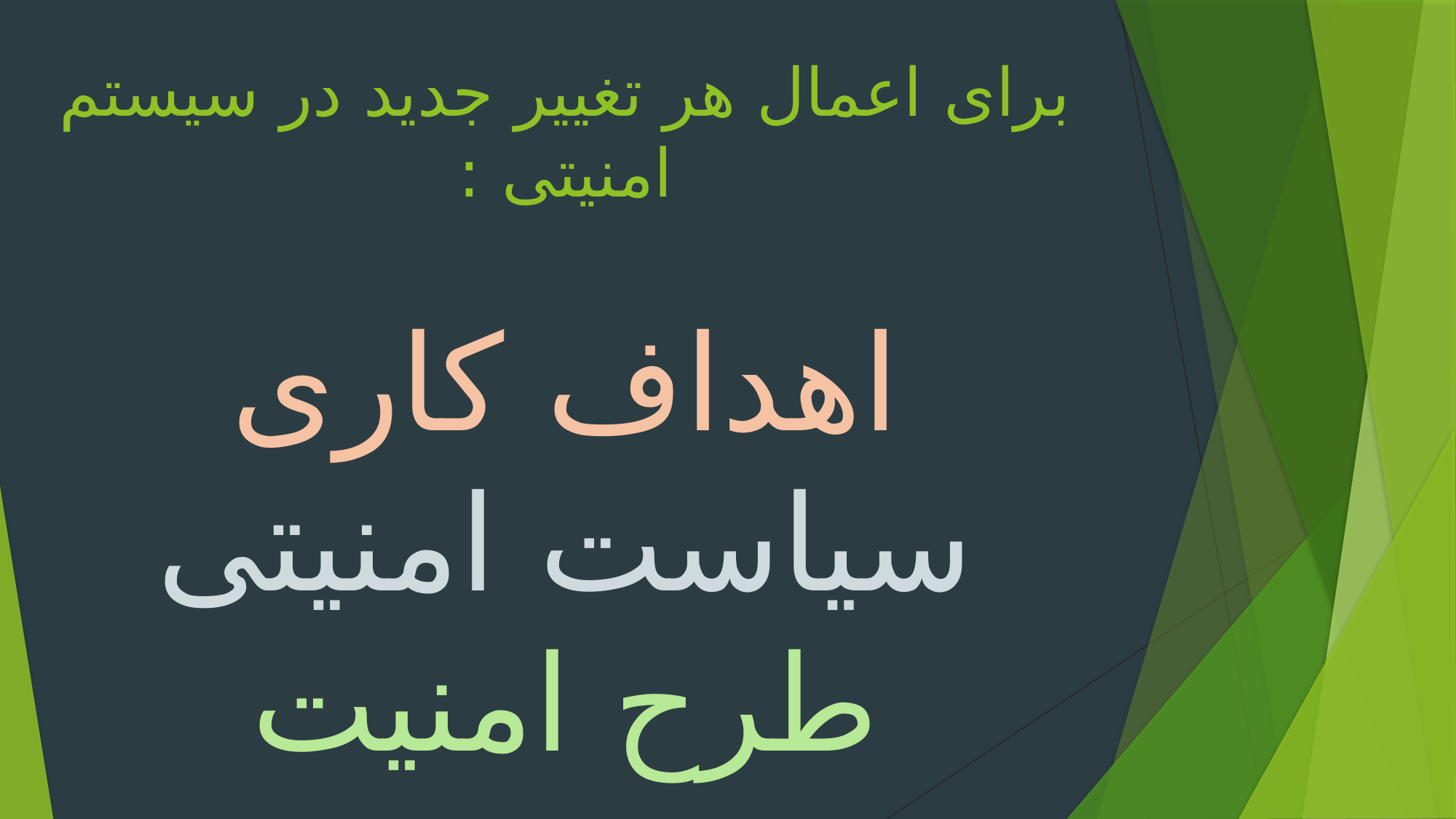

# برای اعمال هر تغییر جدید در سیستم امنیتی : اهداف کاری سیاست امنیتی طرح امنیت